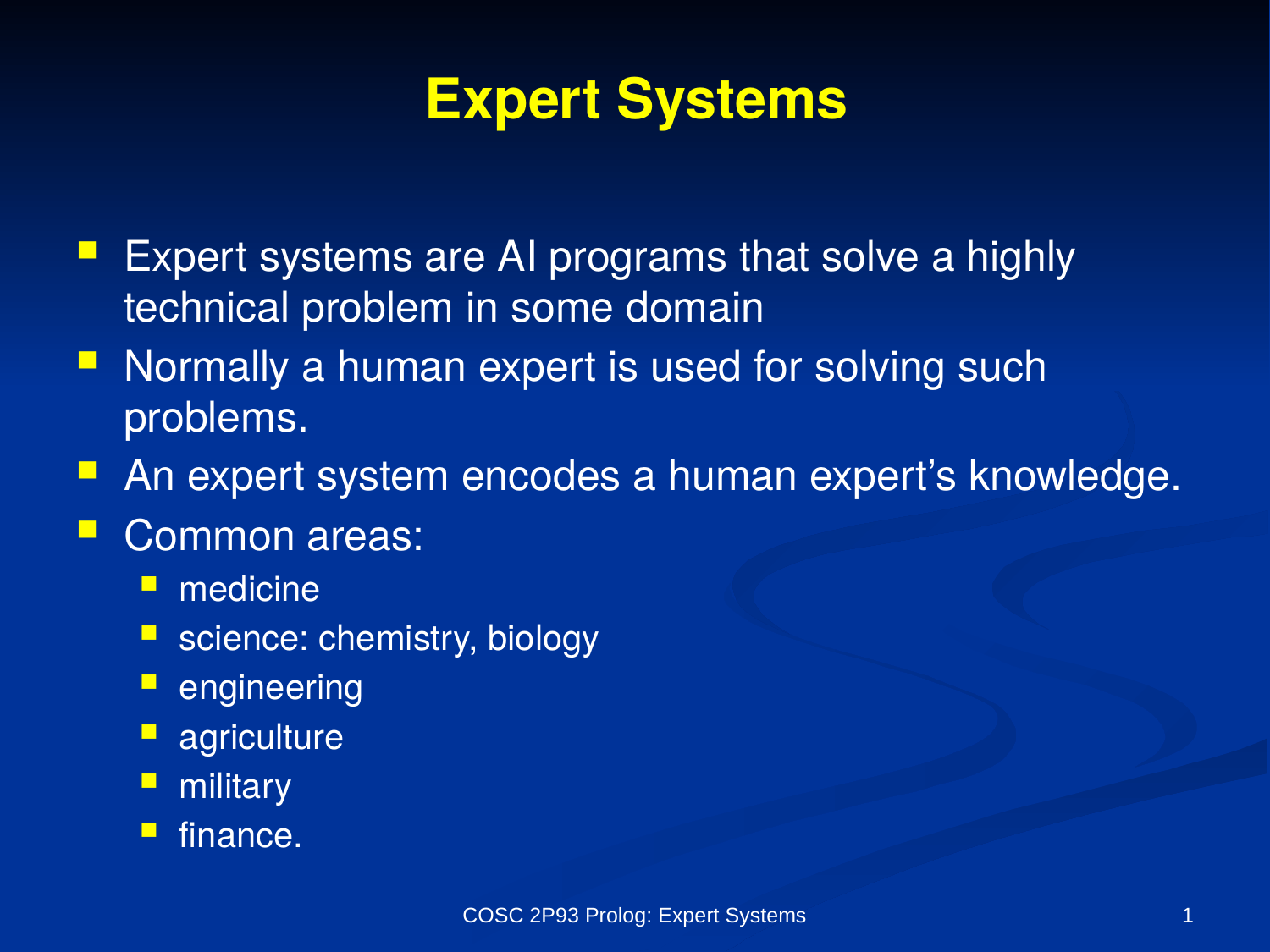

# Expert Systems
Expert systems are AI programs that solve a highly technical problem in some domain
Normally a human expert is used for solving such problems.
An expert system encodes a human expert’s knowledge.
Common areas:
medicine
science: chemistry, biology
engineering
agriculture
military
finance.
COSC 2P93 Prolog: Expert Systems
1